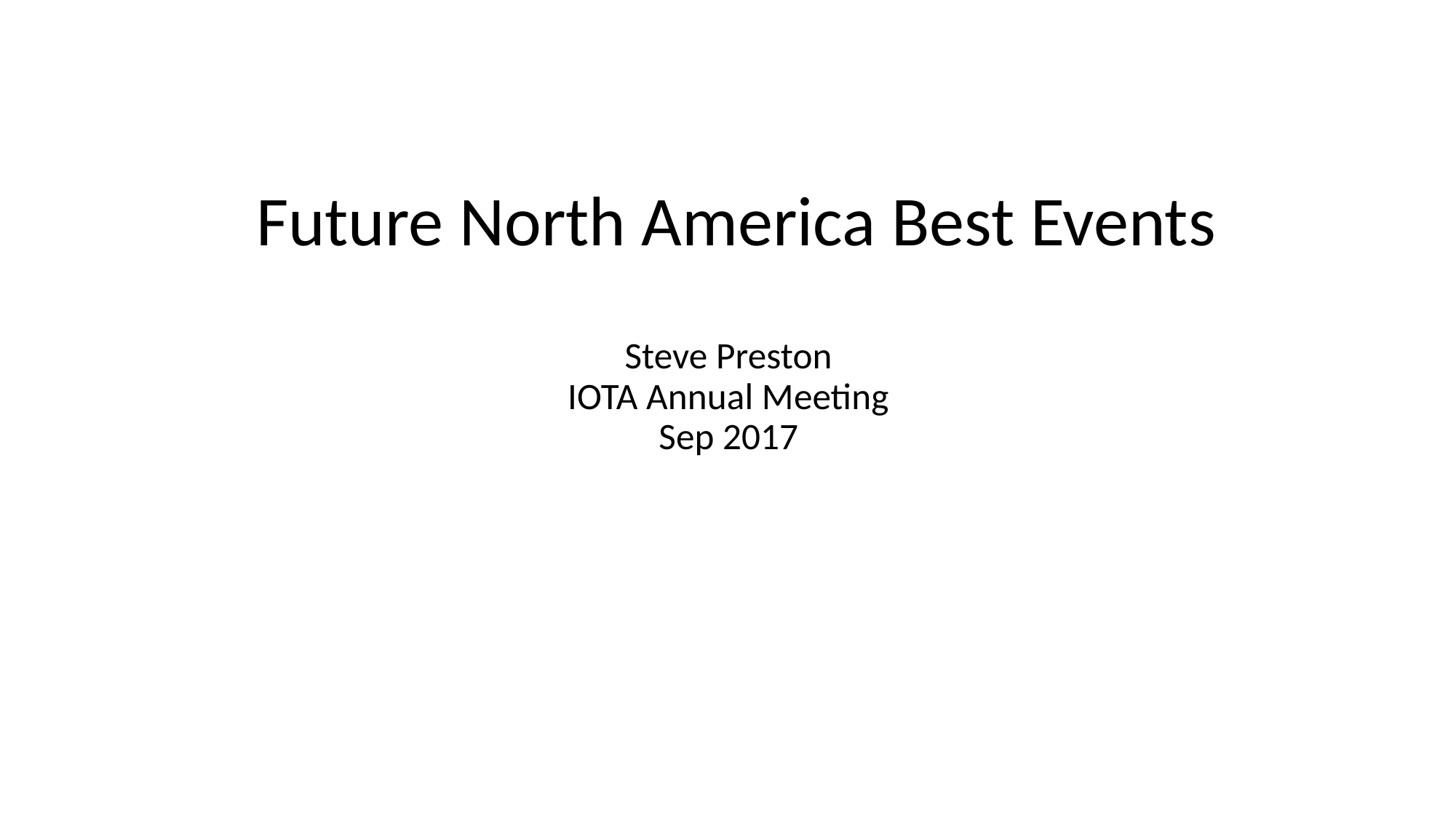

# Future North America Best Events Steve Preston IOTA Annual Meeting Sep 2017